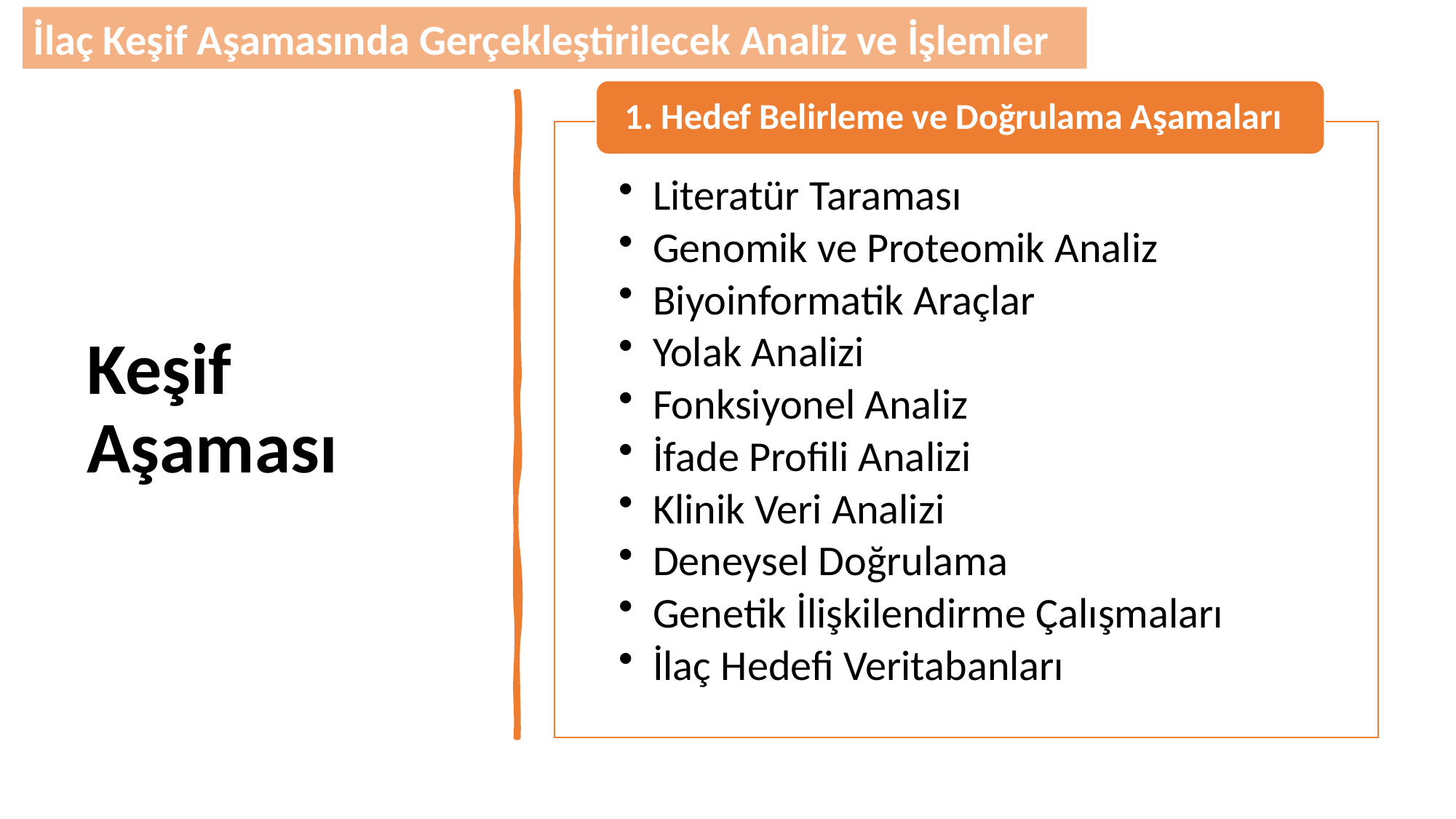

İlaç Keşif Aşamasında Gerçekleştirilecek Analiz ve İşlemler
Literatür Taraması
Genomik ve Proteomik Analiz
Biyoinformatik Araçlar
Yolak Analizi
Fonksiyonel Analiz
İfade Profili Analizi
Klinik Veri Analizi
Deneysel Doğrulama
Genetik İlişkilendirme Çalışmaları
İlaç Hedefi Veritabanları
1. Hedef Belirleme ve Doğrulama Aşamaları
# Keşif Aşaması